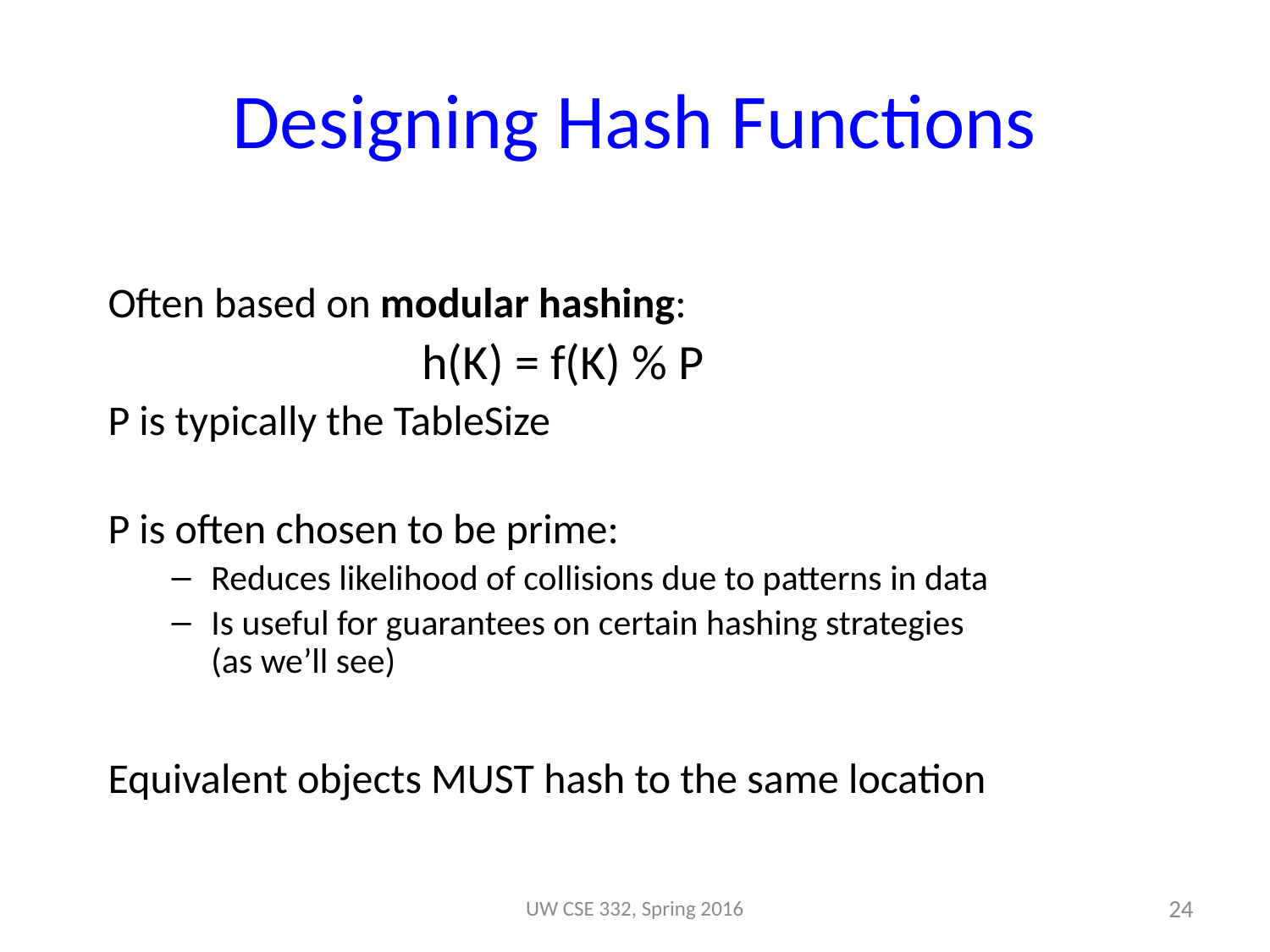

# Designing Hash Functions
Often based on modular hashing:
                            h(K) = f(K) % P
P is typically the TableSize

P is often chosen to be prime:
Reduces likelihood of collisions due to patterns in data
Is useful for guarantees on certain hashing strategies
(as we’ll see)

Equivalent objects MUST hash to the same location
UW CSE 332, Spring 2016
24